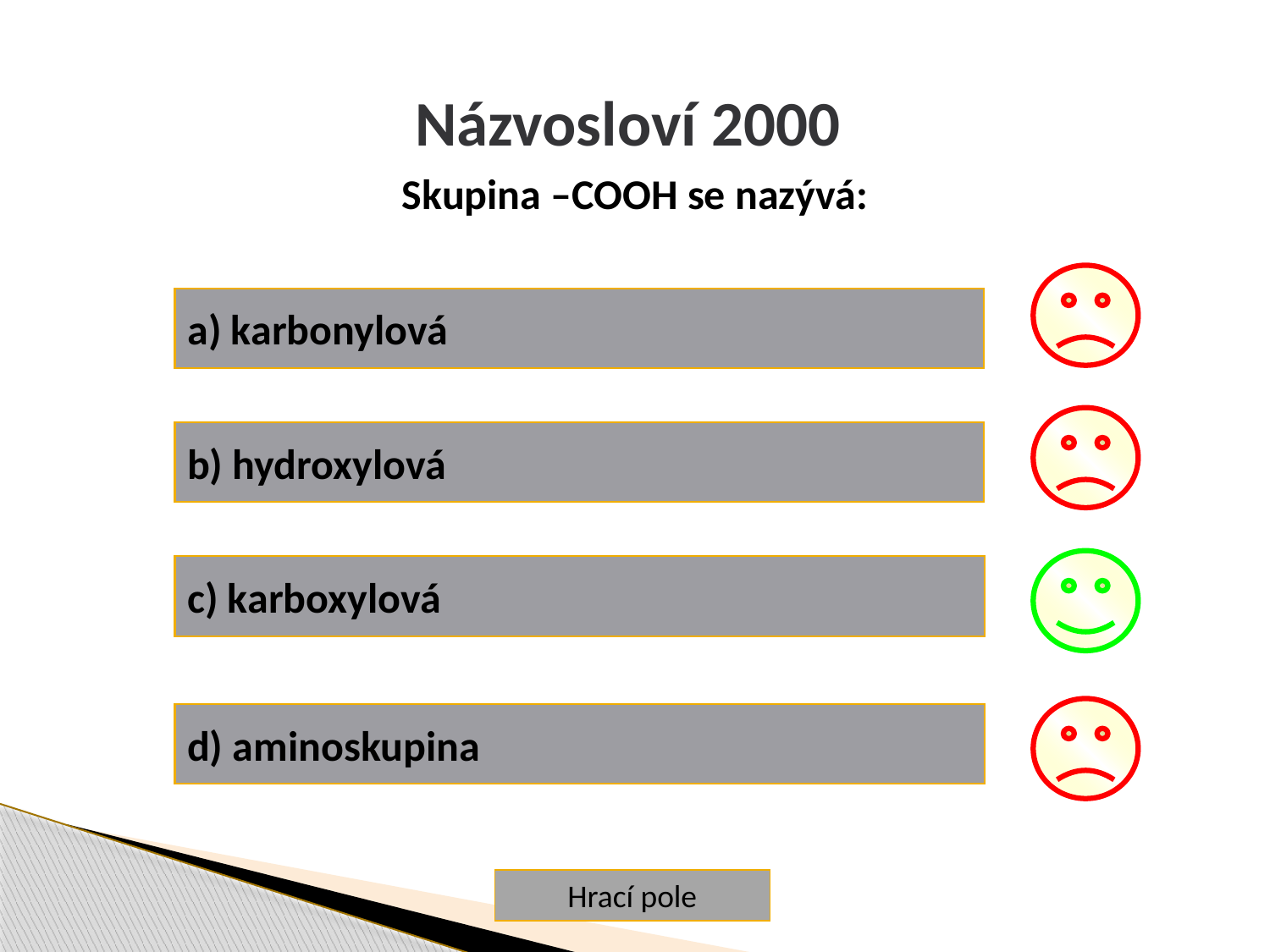

Názvosloví 2000
Skupina –COOH se nazývá:

a) karbonylová

b) hydroxylová

c) karboxylová

d) aminoskupina
Hrací pole